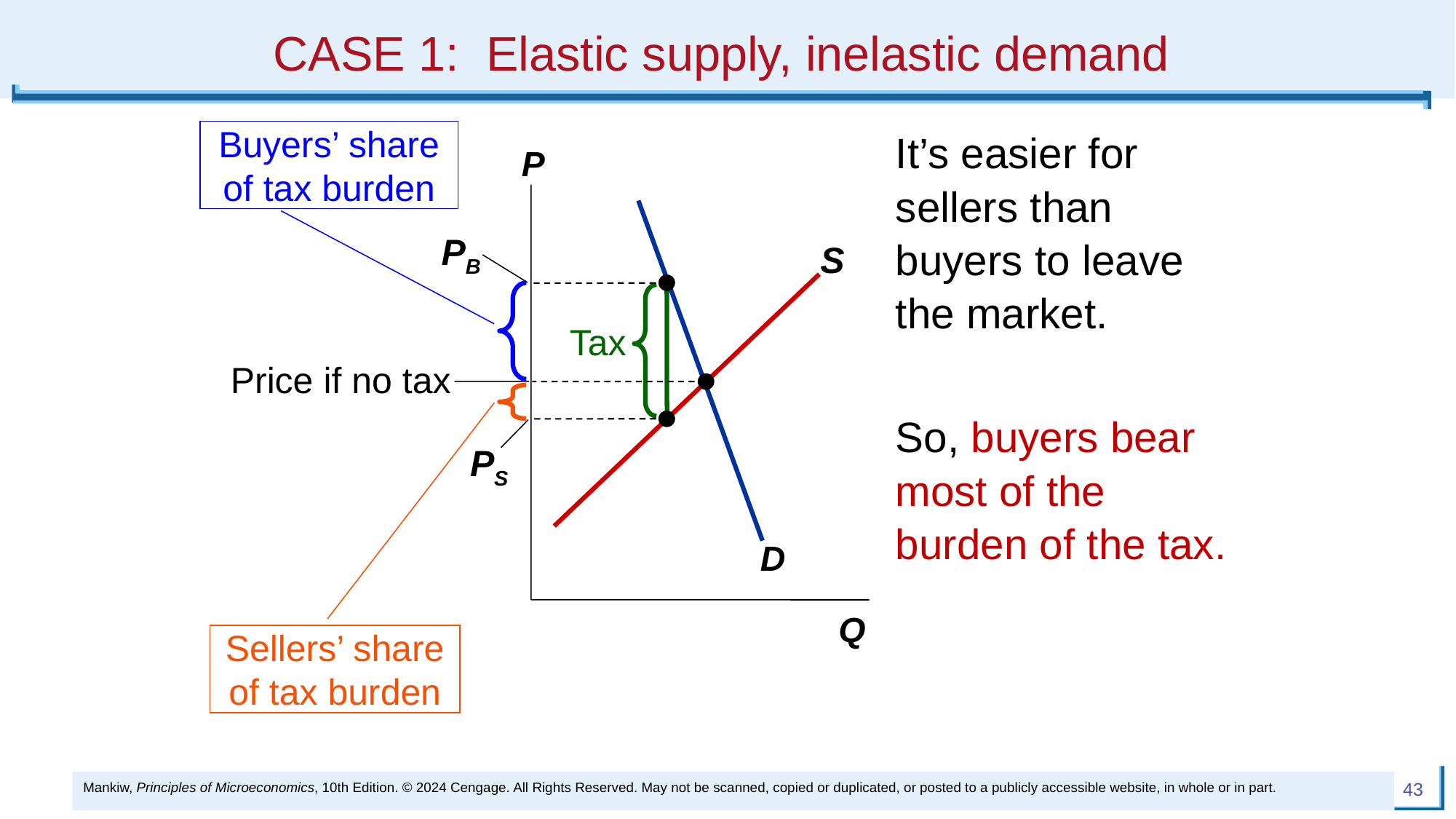

# CASE 1:  Elastic supply, inelastic demand
It’s easier for sellers than buyers to leave the market.

So, buyers bear most of the burden of the tax.
Buyers’ share of tax burden

P

Q

D
PB

S

Tax
Price if no tax

Sellers’ share of tax burden

PS
Mankiw, Principles of Microeconomics, 10th Edition. © 2024 Cengage. All Rights Reserved. May not be scanned, copied or duplicated, or posted to a publicly accessible website, in whole or in part.
43